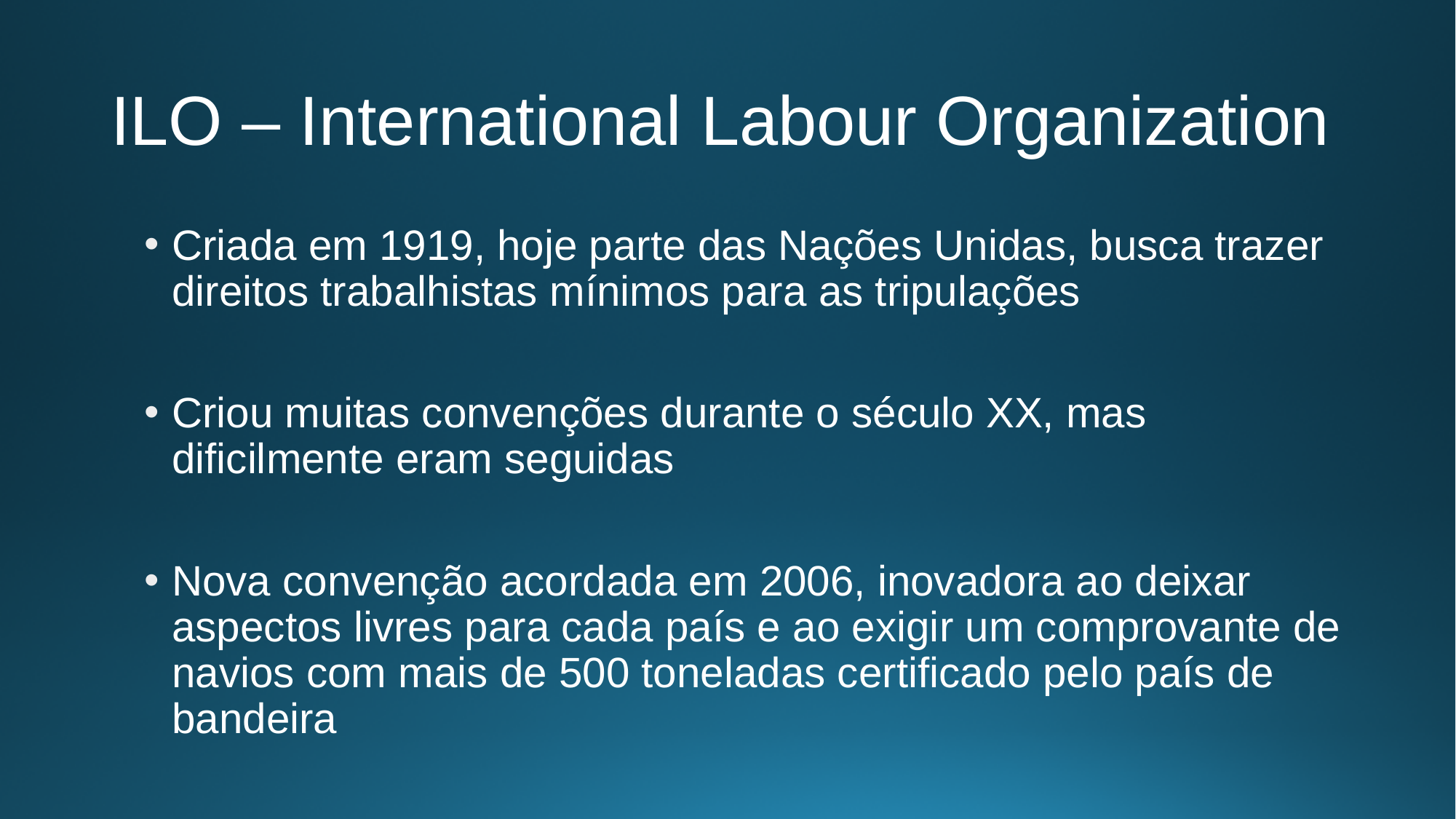

# ILO – International Labour Organization
Criada em 1919, hoje parte das Nações Unidas, busca trazer direitos trabalhistas mínimos para as tripulações

Criou muitas convenções durante o século XX, mas dificilmente eram seguidas

Nova convenção acordada em 2006, inovadora ao deixar aspectos livres para cada país e ao exigir um comprovante de navios com mais de 500 toneladas certificado pelo país de bandeira